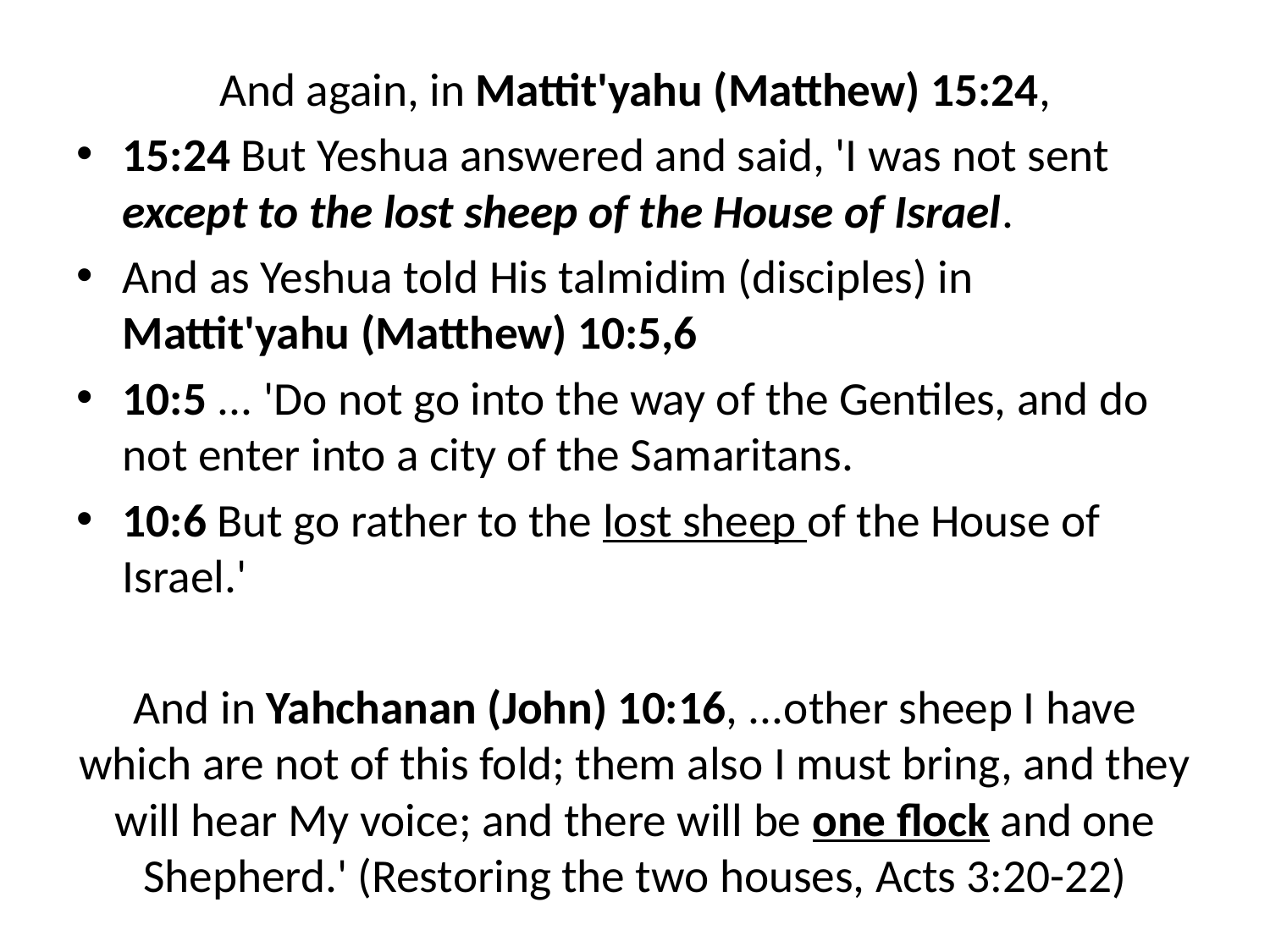

And again, in Mattit'yahu (Matthew) 15:24,
15:24 But Yeshua answered and said, 'I was not sent except to the lost sheep of the House of Israel.
And as Yeshua told His talmidim (disciples) in Mattit'yahu (Matthew) 10:5,6
10:5 ... 'Do not go into the way of the Gentiles, and do not enter into a city of the Samaritans.
10:6 But go rather to the lost sheep of the House of Israel.'

And in Yahchanan (John) 10:16, ...other sheep I have which are not of this fold; them also I must bring, and they will hear My voice; and there will be one flock and one Shepherd.' (Restoring the two houses, Acts 3:20-22)